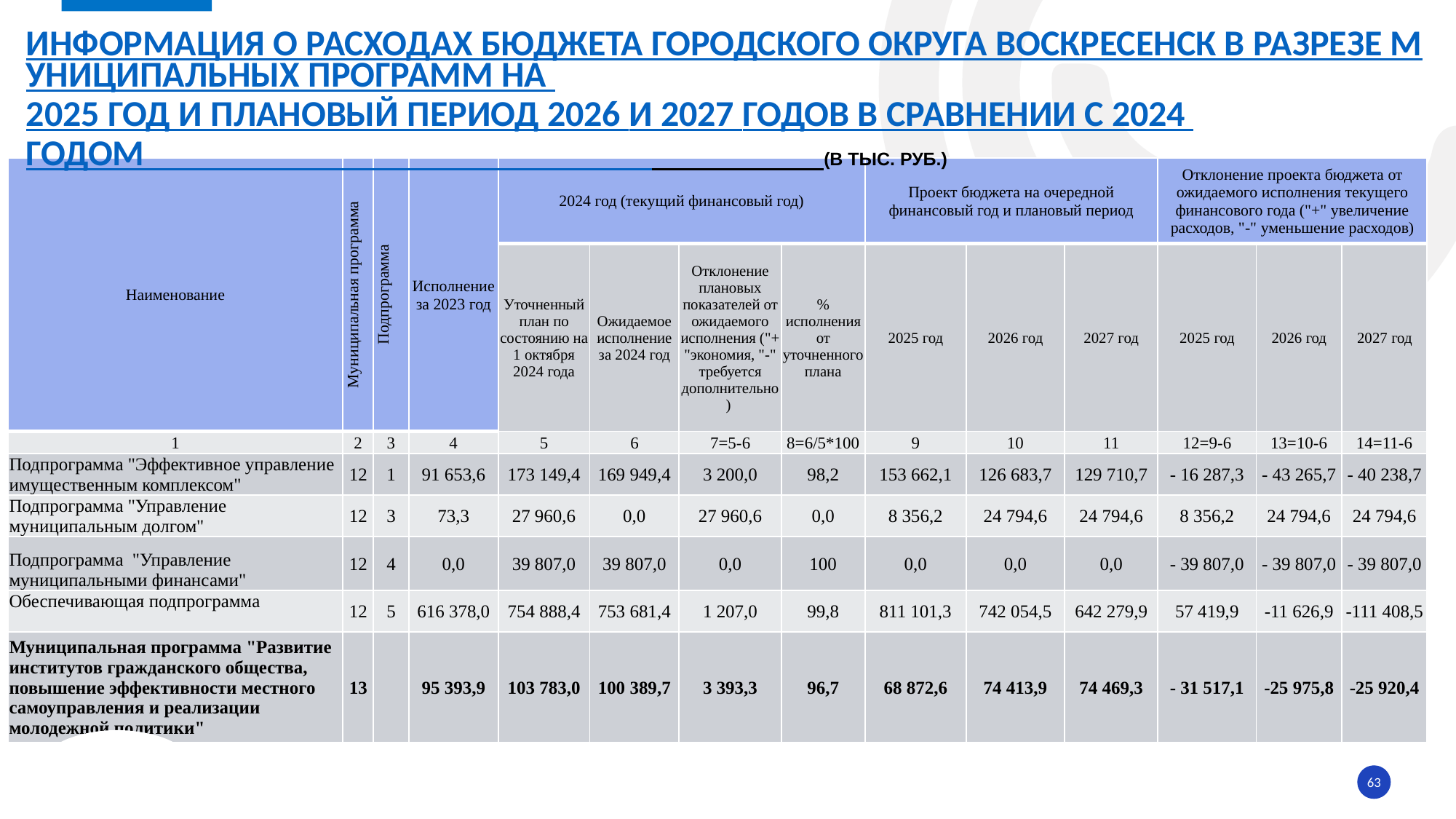

# информация о расходах БЮДЖЕТА ГОРОДСКОГО ОКРУГА ВОСКРЕСЕНСК в разрезе муниципальных ПРОГРАММ на 2025 год и плановый период 2026 и 2027 годов в сравнении с 2024 годом                                                                                   (в тыс. руб.)
| Наименование | Муниципальная программа | Подпрограмма | Исполнение за 2023 год | 2024 год (текущий финансовый год) |  |  |  | Проект бюджета на очередной финансовый год и плановый период |  |  | Отклонение проекта бюджета от ожидаемого исполнения текущего финансового года ("+" увеличение расходов, "-" уменьшение расходов) |  |  |
| --- | --- | --- | --- | --- | --- | --- | --- | --- | --- | --- | --- | --- | --- |
|  |  |  |  | Уточненный план по состоянию на 1 октября 2024 года | Ожидаемое исполнение за 2024 год | Отклонение плановых показателей от ожидаемого исполнения ("+ "экономия, "-" требуется дополнительно) | % исполнения от уточненного плана | 2025 год | 2026 год | 2027 год | 2025 год | 2026 год | 2027 год |
| 1 | 2 | 3 | 4 | 5 | 6 | 7=5-6 | 8=6/5\*100 | 9 | 10 | 11 | 12=9-6 | 13=10-6 | 14=11-6 |
| Подпрограмма "Эффективное управление имущественным комплексом" | 12 | 1 | 91 653,6 | 173 149,4 | 169 949,4 | 3 200,0 | 98,2 | 153 662,1 | 126 683,7 | 129 710,7 | - 16 287,3 | - 43 265,7 | - 40 238,7 |
| Подпрограмма "Управление муниципальным долгом" | 12 | 3 | 73,3 | 27 960,6 | 0,0 | 27 960,6 | 0,0 | 8 356,2 | 24 794,6 | 24 794,6 | 8 356,2 | 24 794,6 | 24 794,6 |
| Подпрограмма "Управление муниципальными финансами" | 12 | 4 | 0,0 | 39 807,0 | 39 807,0 | 0,0 | 100 | 0,0 | 0,0 | 0,0 | - 39 807,0 | - 39 807,0 | - 39 807,0 |
| Обеспечивающая подпрограмма | 12 | 5 | 616 378,0 | 754 888,4 | 753 681,4 | 1 207,0 | 99,8 | 811 101,3 | 742 054,5 | 642 279,9 | 57 419,9 | -11 626,9 | -111 408,5 |
| Муниципальная программа "Развитие институтов гражданского общества, повышение эффективности местного самоуправления и реализации молодежной политики" | 13 |  | 95 393,9 | 103 783,0 | 100 389,7 | 3 393,3 | 96,7 | 68 872,6 | 74 413,9 | 74 469,3 | - 31 517,1 | -25 975,8 | -25 920,4 |

63